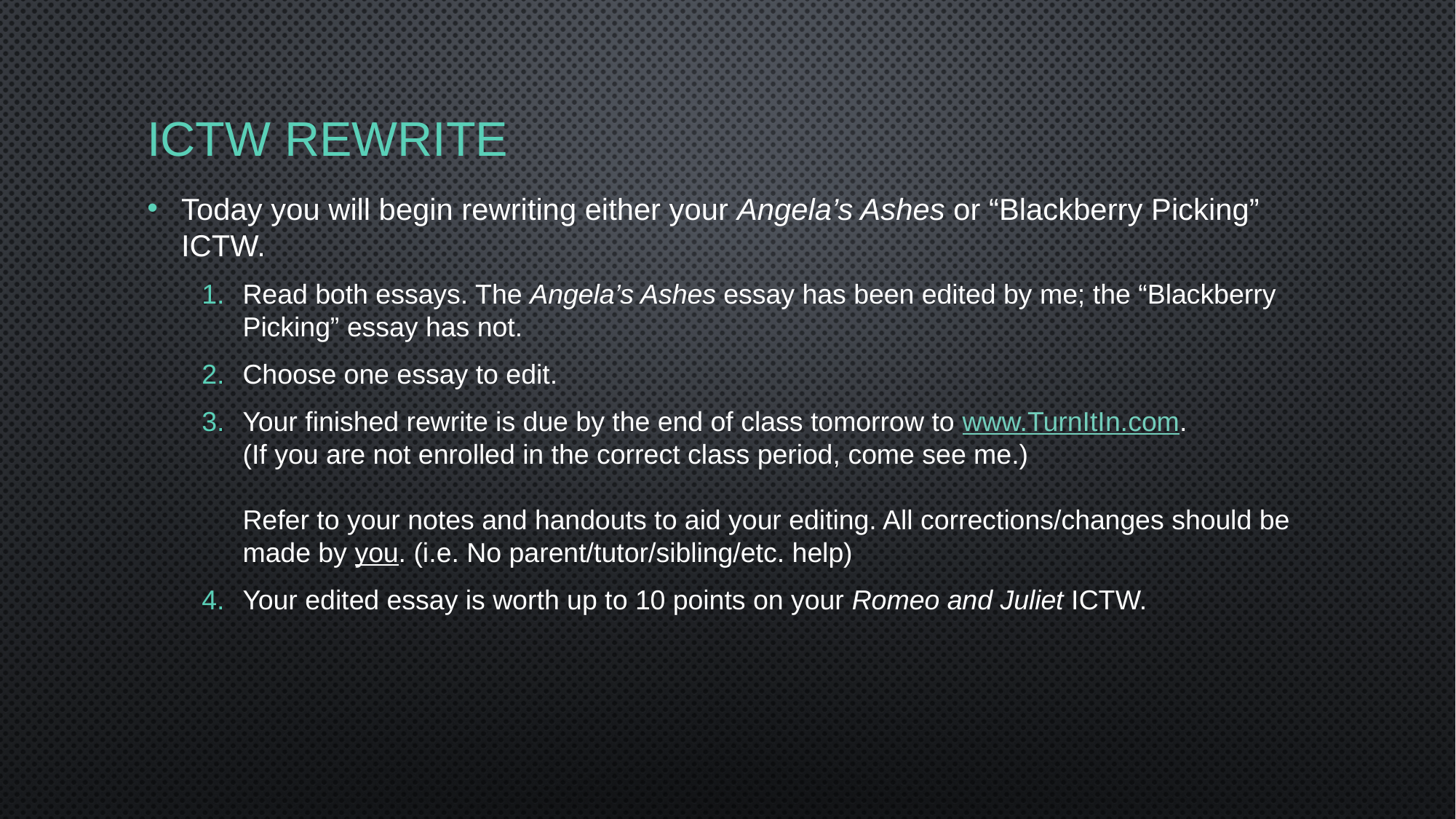

# ICTW Rewrite
Today you will begin rewriting either your Angela’s Ashes or “Blackberry Picking” ICTW.
Read both essays. The Angela’s Ashes essay has been edited by me; the “Blackberry Picking” essay has not.
Choose one essay to edit.
Your finished rewrite is due by the end of class tomorrow to www.TurnItIn.com.
(If you are not enrolled in the correct class period, come see me.)
Refer to your notes and handouts to aid your editing. All corrections/changes should be made by you. (i.e. No parent/tutor/sibling/etc. help)
Your edited essay is worth up to 10 points on your Romeo and Juliet ICTW.